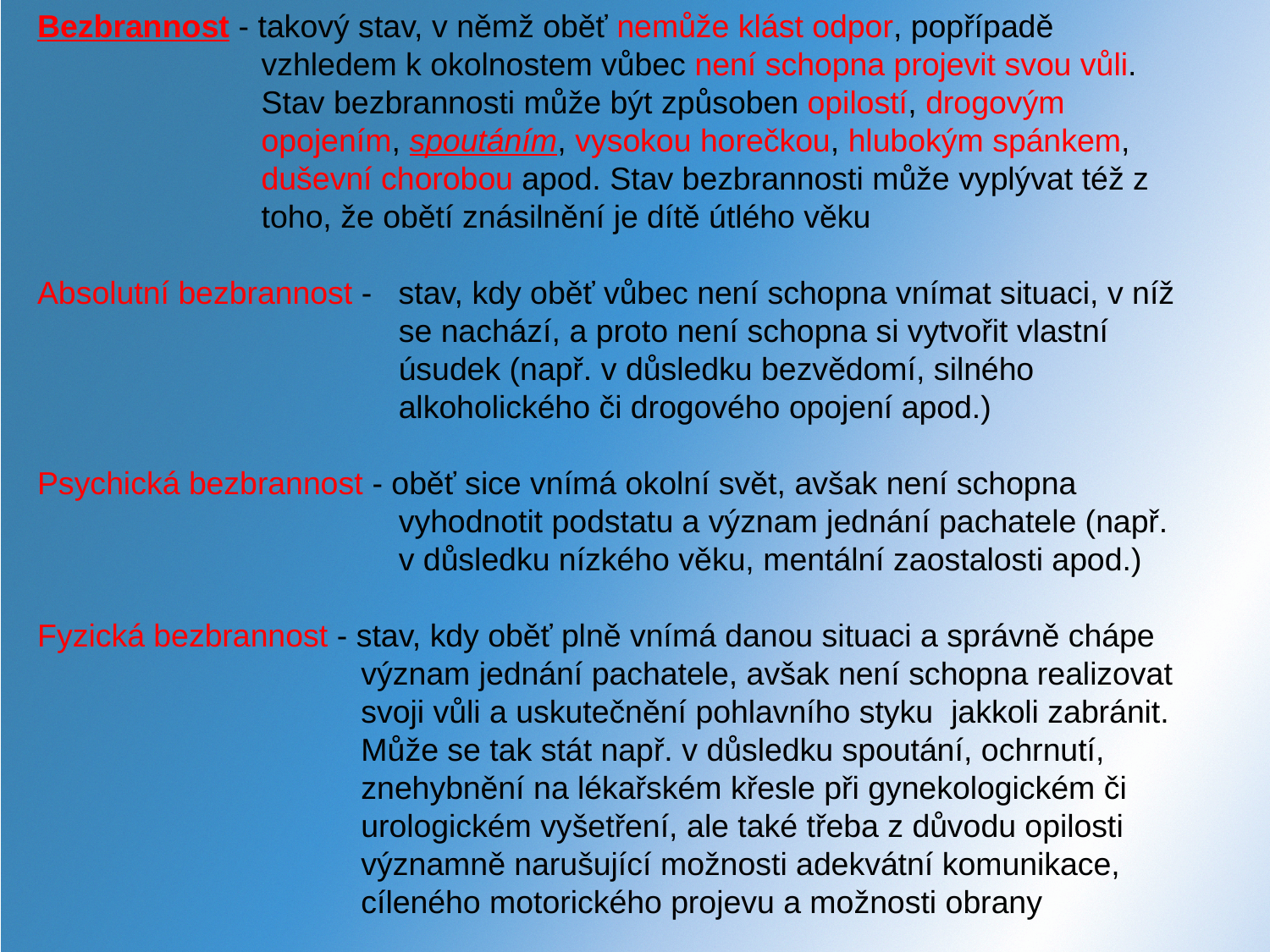

Bezbrannost - takový stav, v němž oběť nemůže klást odpor, popřípadě vzhledem k okolnostem vůbec není schopna projevit svou vůli. Stav bezbrannosti může být způsoben opilostí, drogovým opojením, spoutáním, vysokou horečkou, hlubokým spánkem, duševní chorobou apod. Stav bezbrannosti může vyplývat též z toho, že obětí znásilnění je dítě útlého věku

Absolutní bezbrannost -   stav, kdy oběť vůbec není schopna vnímat situaci, v níž se nachází, a proto není schopna si vytvořit vlastní úsudek (např. v důsledku bezvědomí, silného alkoholického či drogového opojení apod.)

Psychická bezbrannost - oběť sice vnímá okolní svět, avšak není schopna vyhodnotit podstatu a význam jednání pachatele (např. v důsledku nízkého věku, mentální zaostalosti apod.)

Fyzická bezbrannost - stav, kdy oběť plně vnímá danou situaci a správně chápe význam jednání pachatele, avšak není schopna realizovat svoji vůli a uskutečnění pohlavního styku  jakkoli zabránit. Může se tak stát např. v důsledku spoutání, ochrnutí, znehybnění na lékařském křesle při gynekologickém či urologickém vyšetření, ale také třeba z důvodu opilosti významně narušující možnosti adekvátní komunikace, cíleného motorického projevu a možnosti obrany